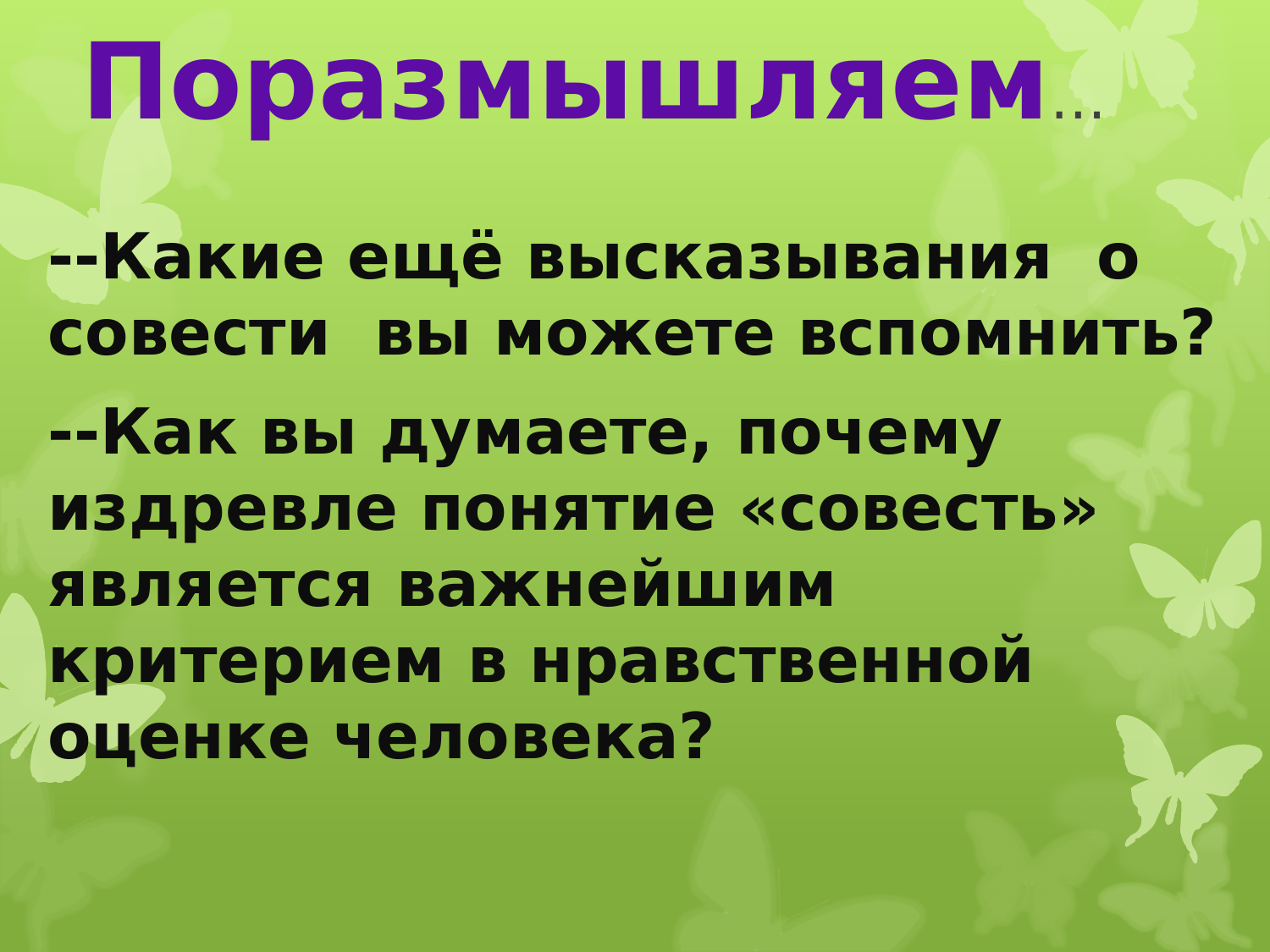

# Поразмышляем…
--Какие ещё высказывания  о  совести  вы можете вспомнить?
--Как вы думаете, почему издревле понятие «совесть» является важнейшим критерием в нравственной оценке человека?